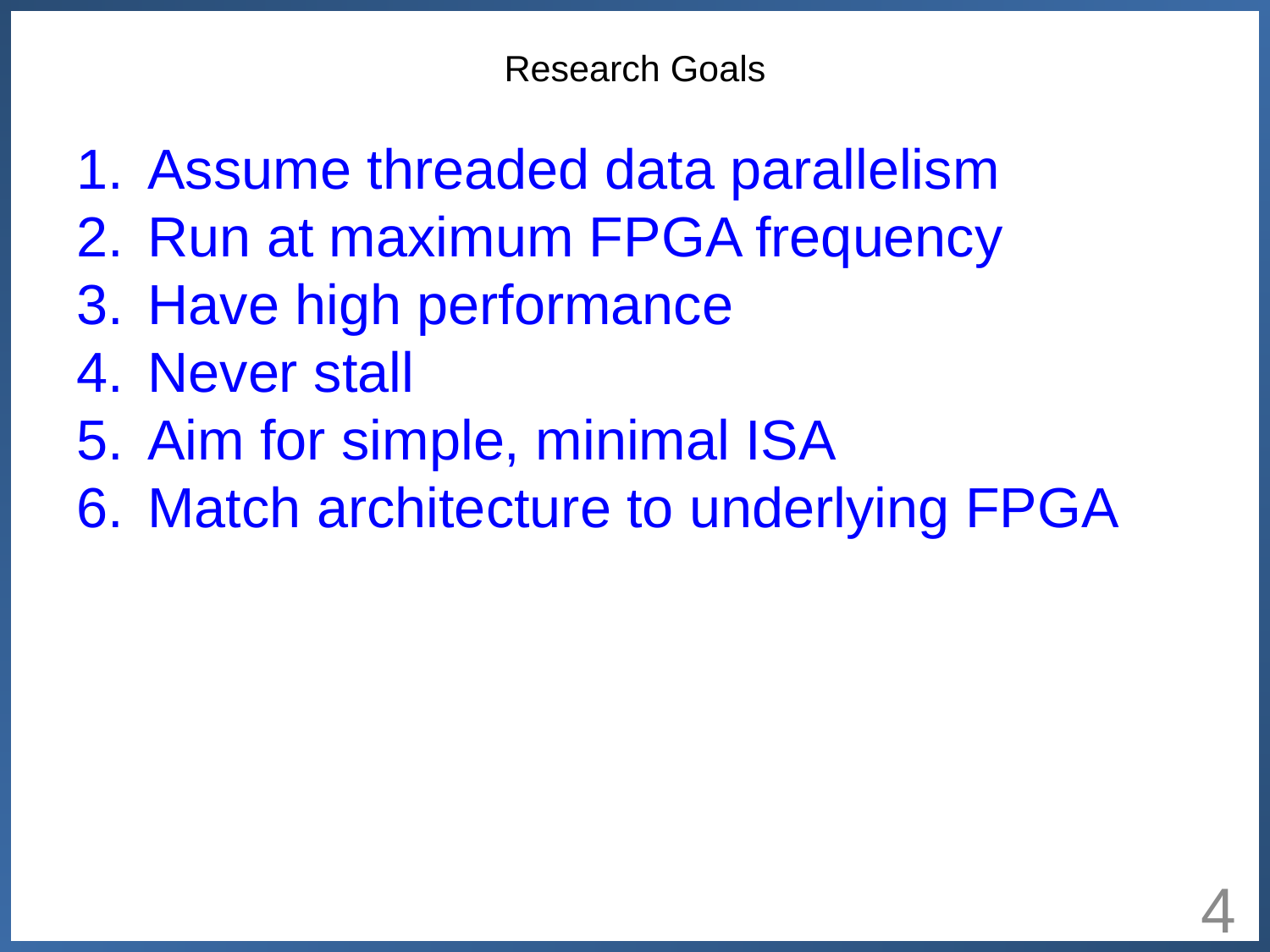

# Research Goals
Assume threaded data parallelism
Run at maximum FPGA frequency
Have high performance
Never stall
Aim for simple, minimal ISA
Match architecture to underlying FPGA
4